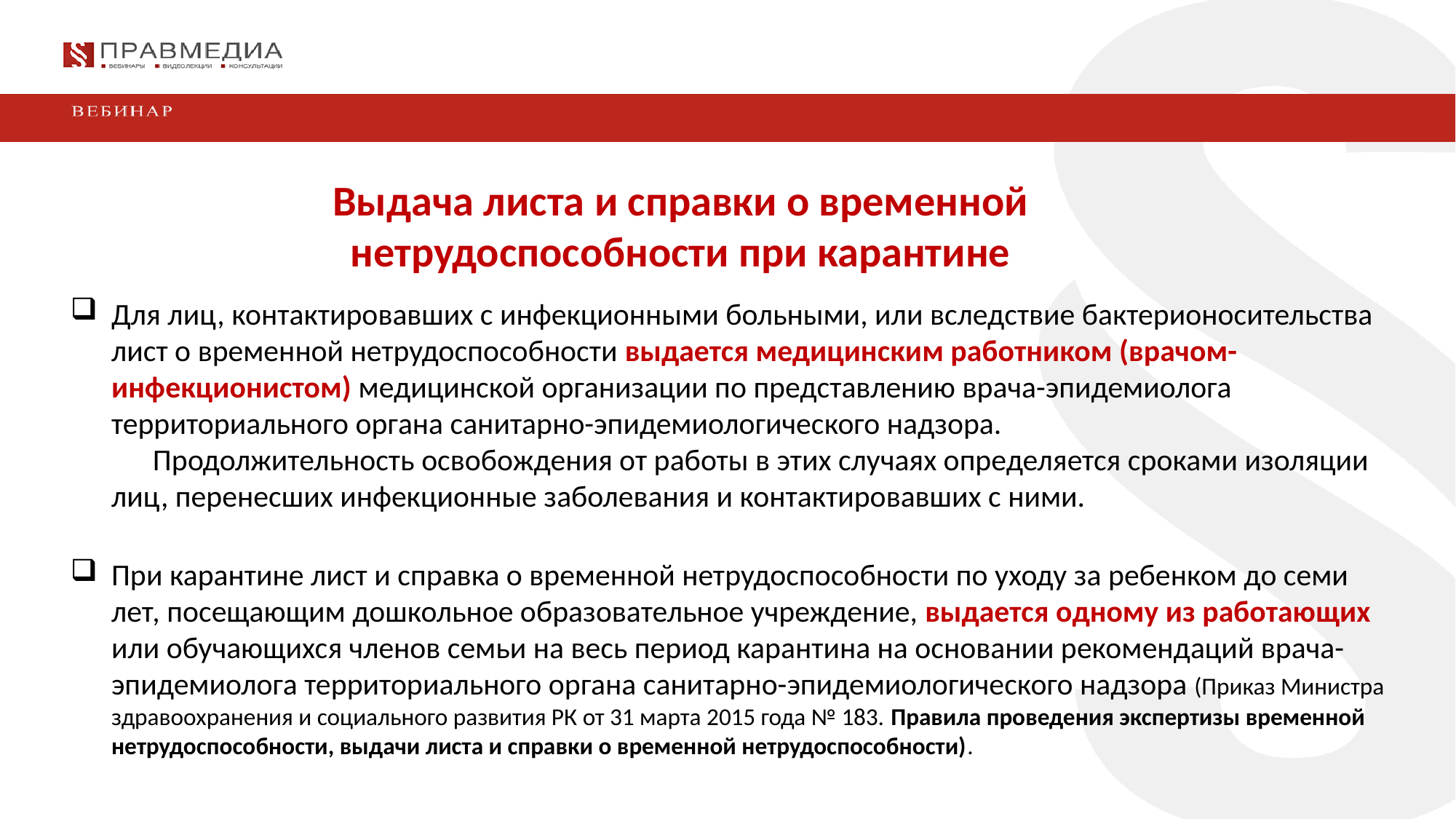

# Выдача листа и справки о временной нетрудоспособности при карантине
Для лиц, контактировавших с инфекционными больными, или вследствие бактерионосительства лист о временной нетрудоспособности выдается медицинским работником (врачом-инфекционистом) медицинской организации по представлению врача-эпидемиолога территориального органа санитарно-эпидемиологического надзора.
      Продолжительность освобождения от работы в этих случаях определяется сроками изоляции лиц, перенесших инфекционные заболевания и контактировавших с ними.
При карантине лист и справка о временной нетрудоспособности по уходу за ребенком до семи лет, посещающим дошкольное образовательное учреждение, выдается одному из работающих или обучающихся членов семьи на весь период карантина на основании рекомендаций врача-эпидемиолога территориального органа санитарно-эпидемиологического надзора (Приказ Министра здравоохранения и социального развития РК от 31 марта 2015 года № 183. Правила проведения экспертизы временной нетрудоспособности, выдачи листа и справки о временной нетрудоспособности).